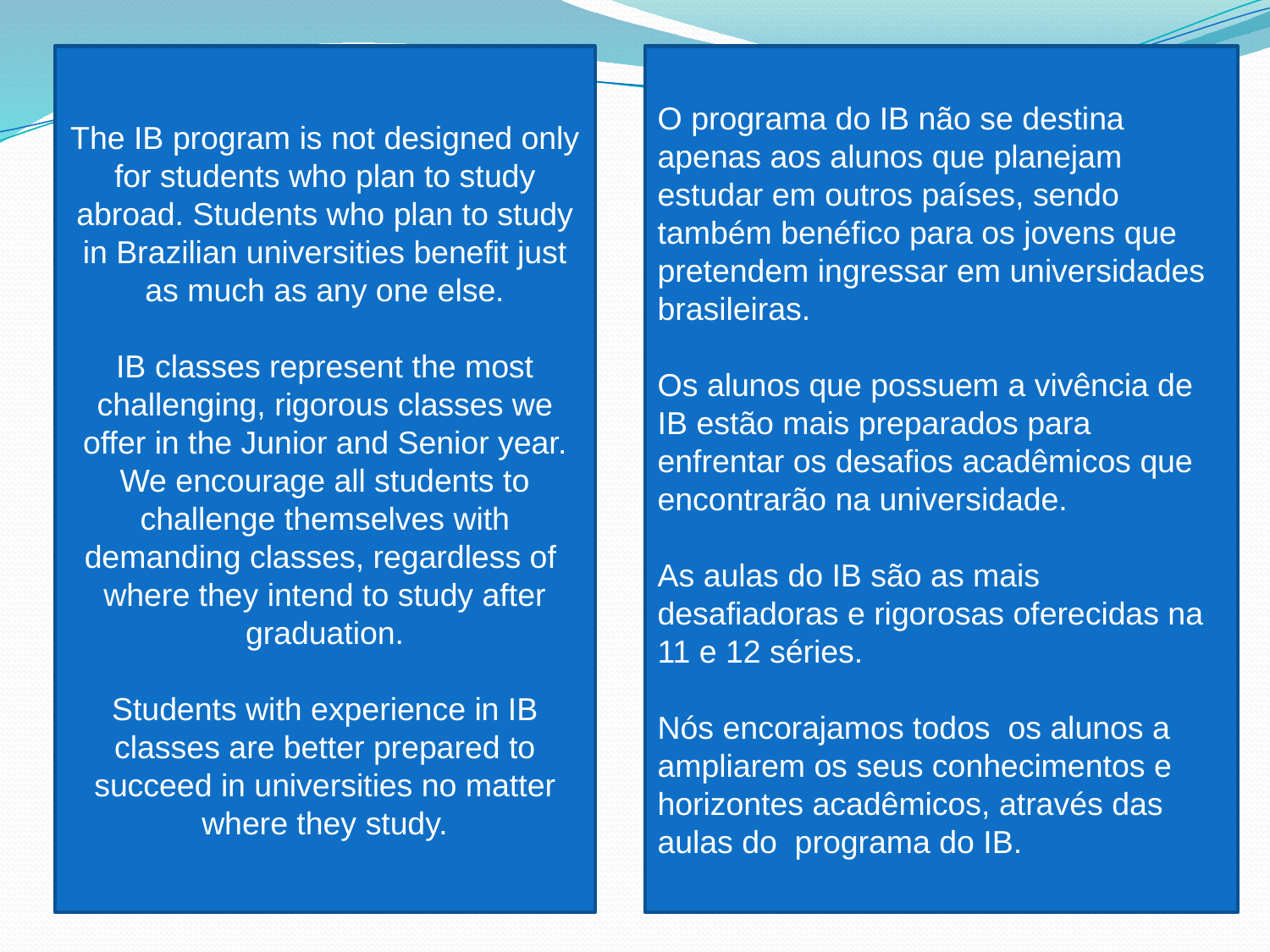

The IB program is not designed only for students who plan to study abroad. Students who plan to study in Brazilian universities benefit just as much as any one else.

IB classes represent the most challenging, rigorous classes we offer in the Junior and Senior year. We encourage all students to challenge themselves with demanding classes, regardless of  where they intend to study after graduation.

Students with experience in IB classes are better prepared to succeed in universities no matter where they study.
O programa do IB não se destina apenas aos alunos que planejam estudar em outros países, sendo também benéfico para os jovens que pretendem ingressar em universidades brasileiras.

Os alunos que possuem a vivência de IB estão mais preparados para enfrentar os desafios acadêmicos que encontrarão na universidade.

As aulas do IB são as mais desafiadoras e rigorosas oferecidas na 11 e 12 séries.

Nós encorajamos todos  os alunos a  ampliarem os seus conhecimentos e horizontes acadêmicos, através das aulas do  programa do IB.